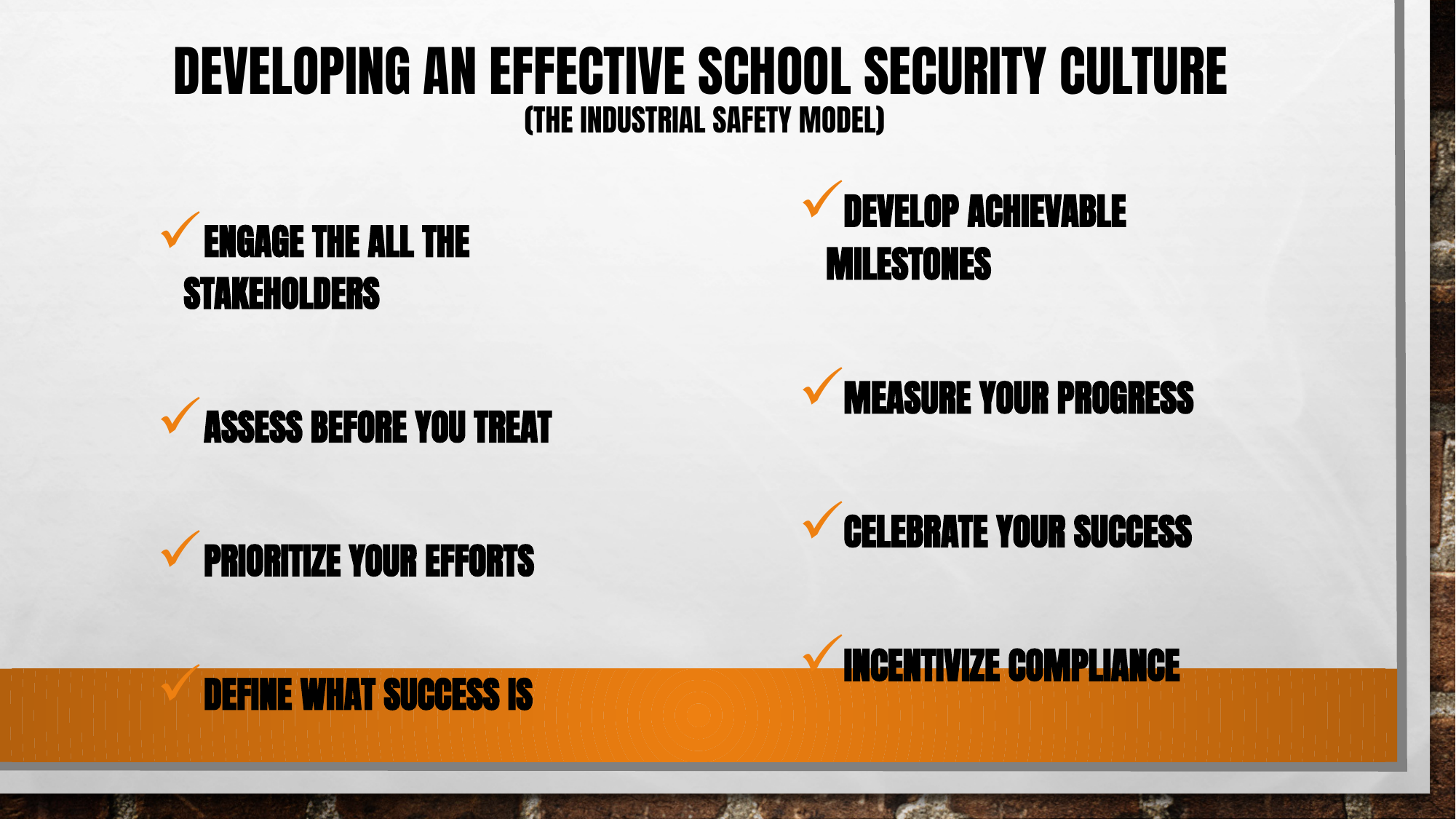

# Developing An Effective School Security Culture (the Industrial Safety Model)

Develop achievable milestones

Measure your progress

Celebrate your success

Incentivize compliance

Engage the all the stakeholders

Assess BEFORE you treat

Prioritize your efforts

Define what success is